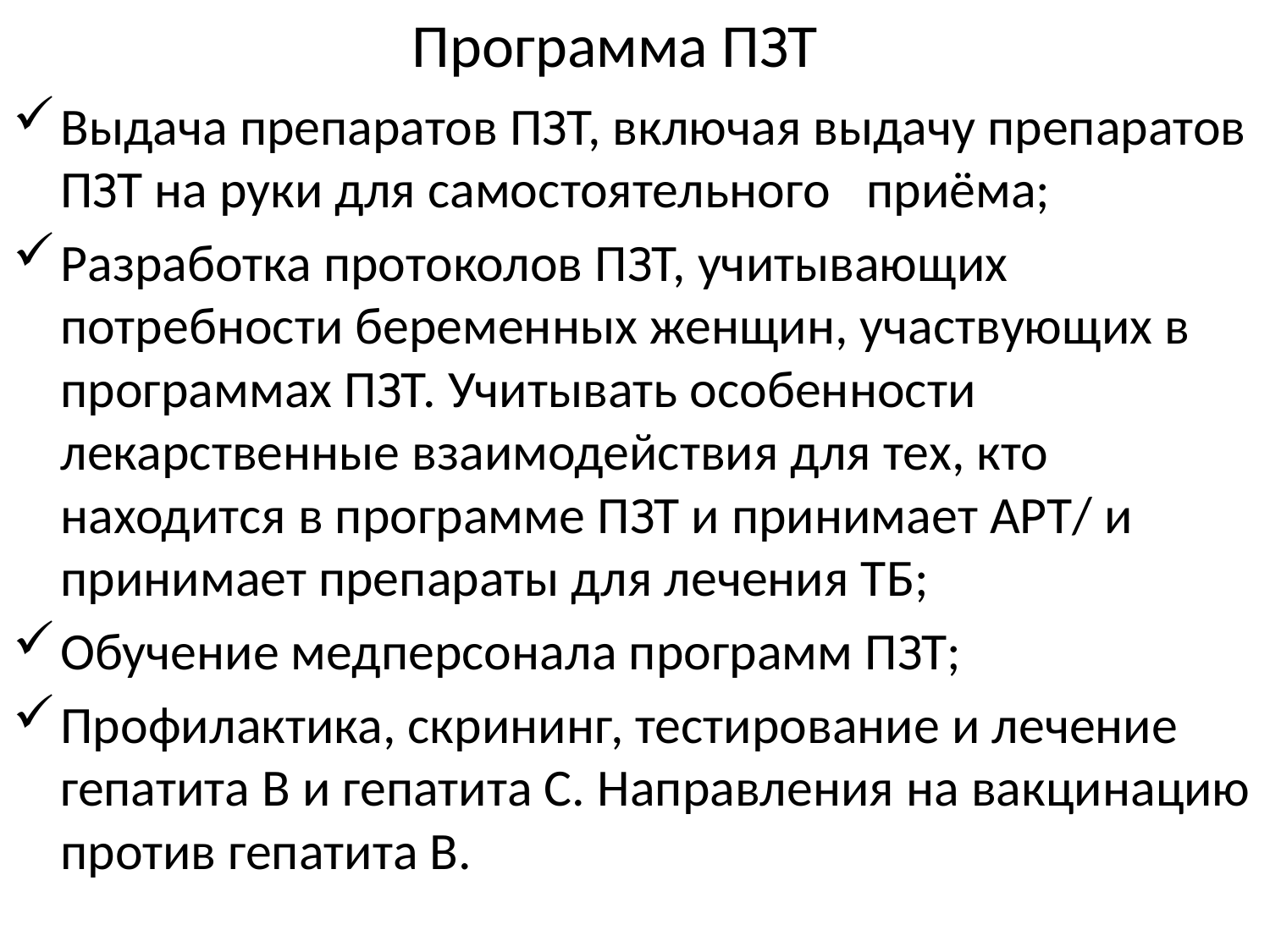

# Программа ПЗТ
Выдача препаратов ПЗТ, включая выдачу препаратов ПЗТ на руки для самостоятельного   приёма;
Разработка протоколов ПЗТ, учитывающих потребности беременных женщин, участвующих в программах ПЗТ. Учитывать особенности лекарственные взаимодействия для тех, кто находится в программе ПЗТ и принимает АРТ/ и принимает препараты для лечения ТБ;
Обучение медперсонала программ ПЗТ;
Профилактика, скрининг, тестирование и лечение гепатита В и гепатита С. Направления на вакцинацию против гепатита В.